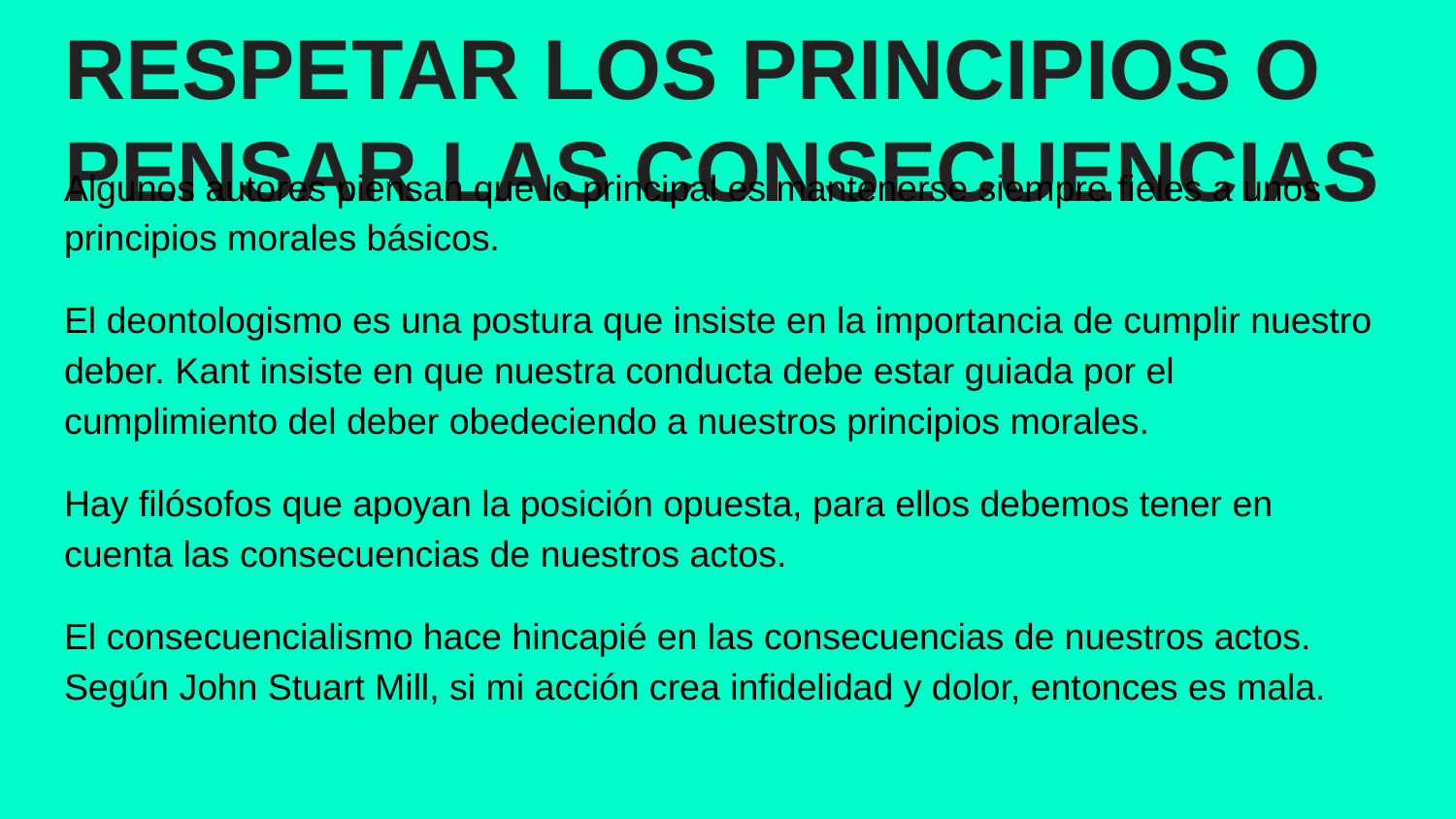

# RESPETAR LOS PRINCIPIOS O PENSAR LAS CONSECUENCIAS
Algunos autores piensan que lo principal es mantenerse siempre fieles a unos principios morales básicos.
El deontologismo es una postura que insiste en la importancia de cumplir nuestro deber. Kant insiste en que nuestra conducta debe estar guiada por el cumplimiento del deber obedeciendo a nuestros principios morales.
Hay filósofos que apoyan la posición opuesta, para ellos debemos tener en cuenta las consecuencias de nuestros actos.
El consecuencialismo hace hincapié en las consecuencias de nuestros actos. Según John Stuart Mill, si mi acción crea infidelidad y dolor, entonces es mala.